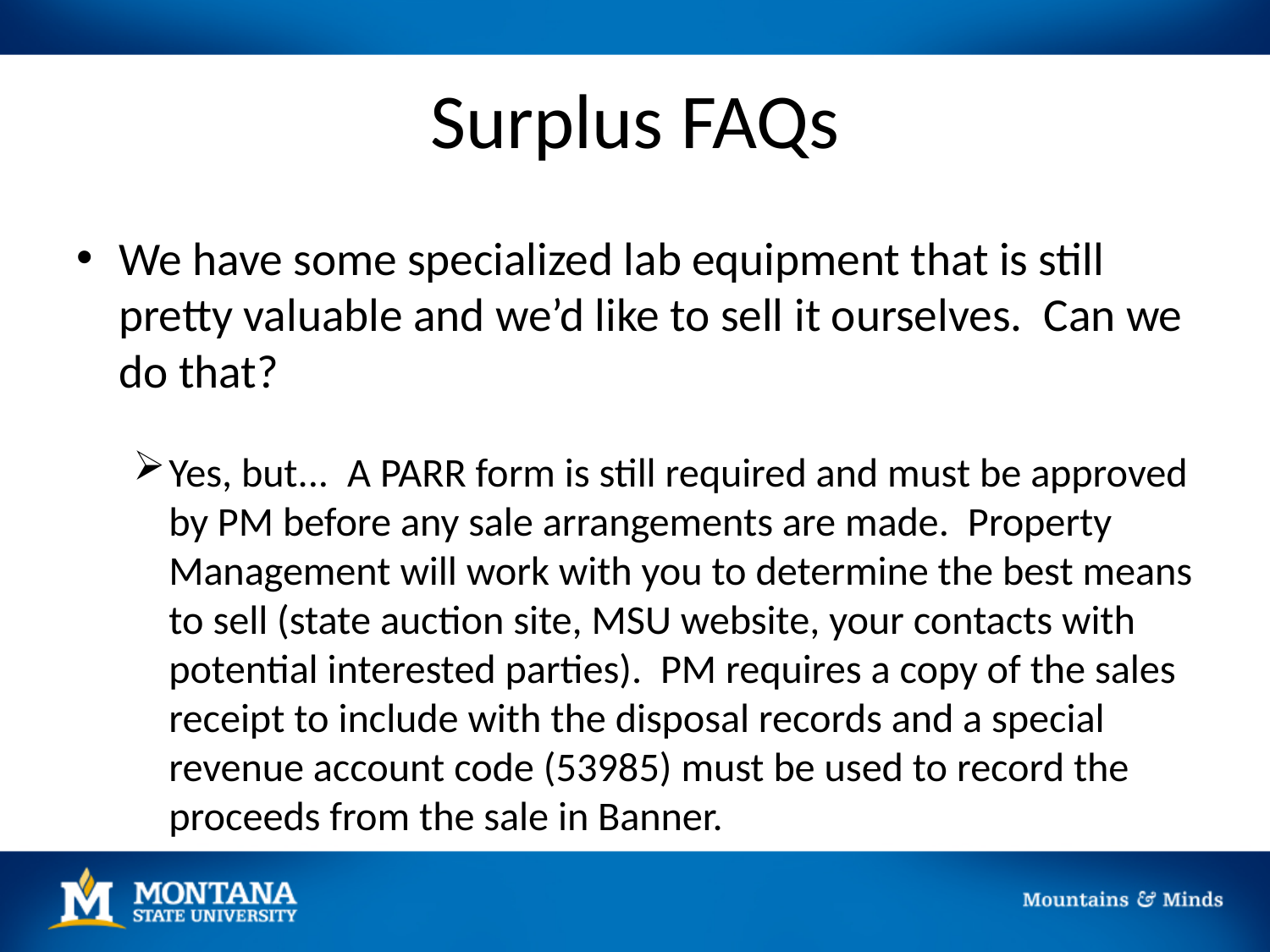

# Surplus FAQs
We have some specialized lab equipment that is still pretty valuable and we’d like to sell it ourselves.  Can we do that?

Yes, but...  A PARR form is still required and must be approved by PM before any sale arrangements are made.  Property Management will work with you to determine the best means to sell (state auction site, MSU website, your contacts with potential interested parties).  PM requires a copy of the sales receipt to include with the disposal records and a special revenue account code (53985) must be used to record the proceeds from the sale in Banner.